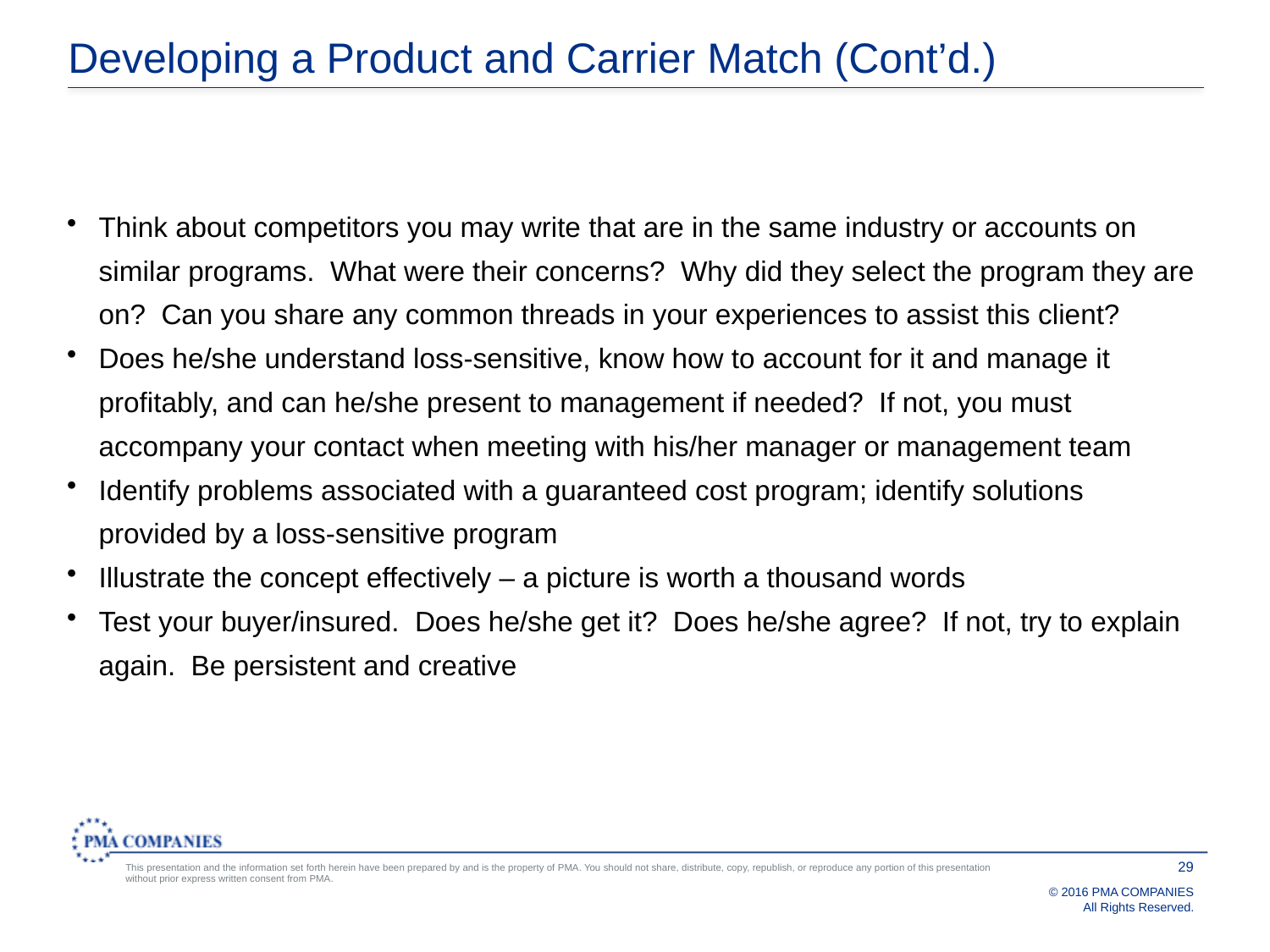

# Developing a Product and Carrier Match (Cont’d.)
Think about competitors you may write that are in the same industry or accounts on similar programs.  What were their concerns?  Why did they select the program they are on?  Can you share any common threads in your experiences to assist this client?
Does he/she understand loss-sensitive, know how to account for it and manage it profitably, and can he/she present to management if needed?  If not, you must accompany your contact when meeting with his/her manager or management team
Identify problems associated with a guaranteed cost program; identify solutions provided by a loss-sensitive program
Illustrate the concept effectively – a picture is worth a thousand words
Test your buyer/insured.  Does he/she get it?  Does he/she agree?  If not, try to explain again.  Be persistent and creative
29